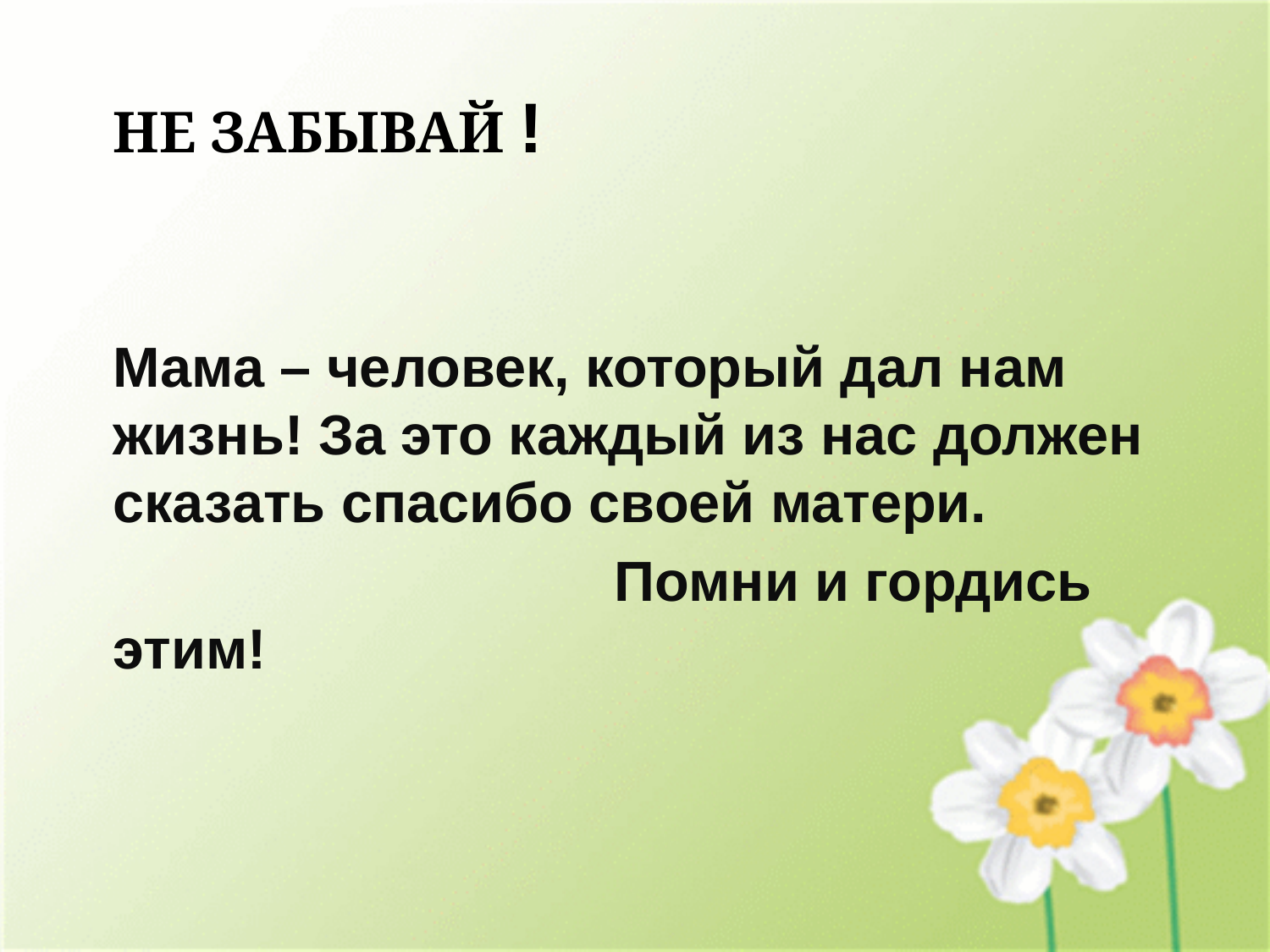

Мама – человек, который дал нам жизнь! За это каждый из нас должен сказать спасибо своей матери.
                                Помни и гордись этим!

# Не ЗАБЫВАЙ !